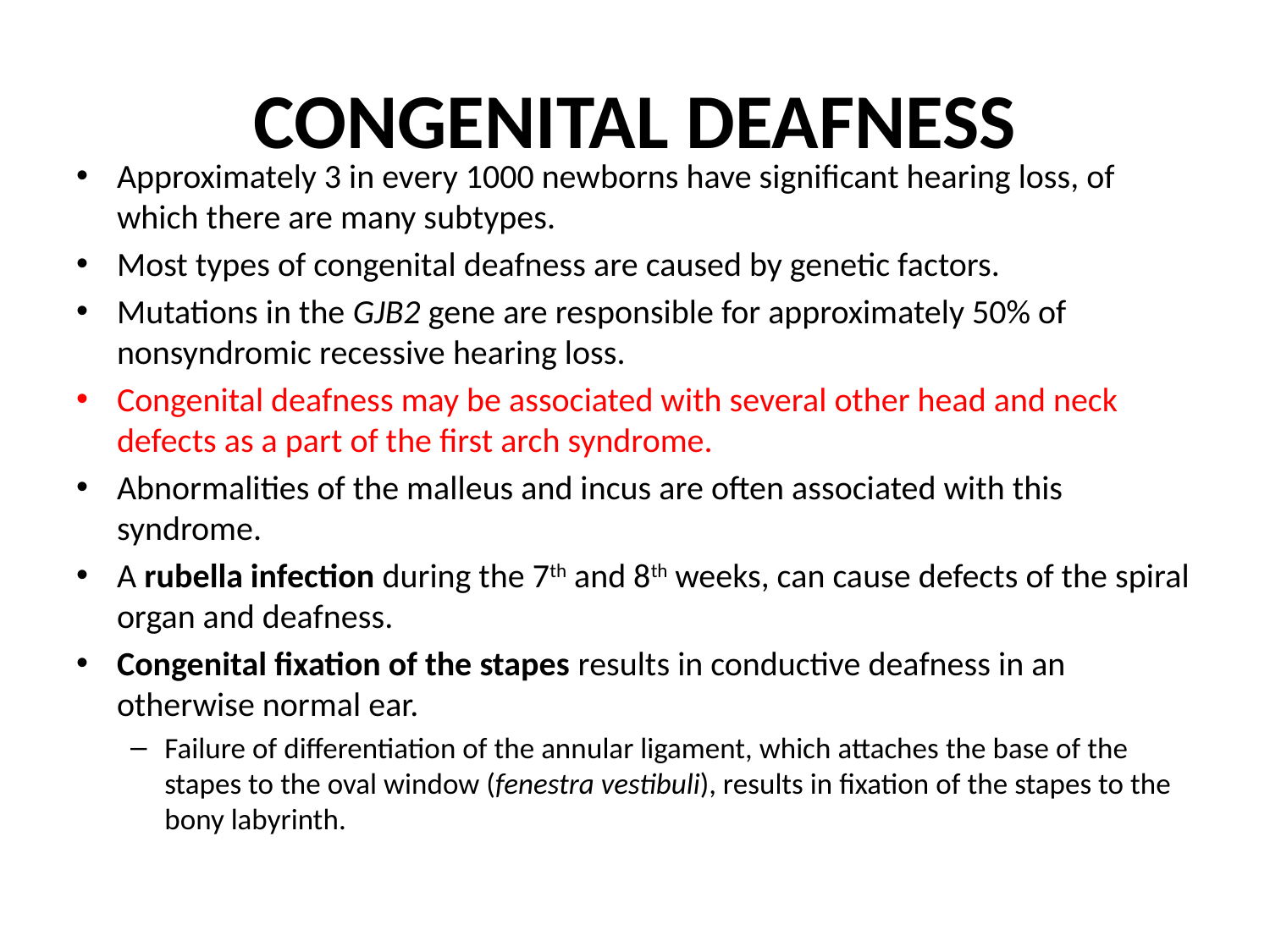

# CONGENITAL DEAFNESS
Approximately 3 in every 1000 newborns have significant hearing loss, of which there are many subtypes.
Most types of congenital deafness are caused by genetic factors.
Mutations in the GJB2 gene are responsible for approximately 50% of nonsyndromic recessive hearing loss.
Congenital deafness may be associated with several other head and neck defects as a part of the first arch syndrome.
Abnormalities of the malleus and incus are often associated with this syndrome.
A rubella infection during the 7th and 8th weeks, can cause defects of the spiral organ and deafness.
Congenital fixation of the stapes results in conductive deafness in an otherwise normal ear.
Failure of differentiation of the annular ligament, which attaches the base of the stapes to the oval window (fenestra vestibuli), results in fixation of the stapes to the bony labyrinth.